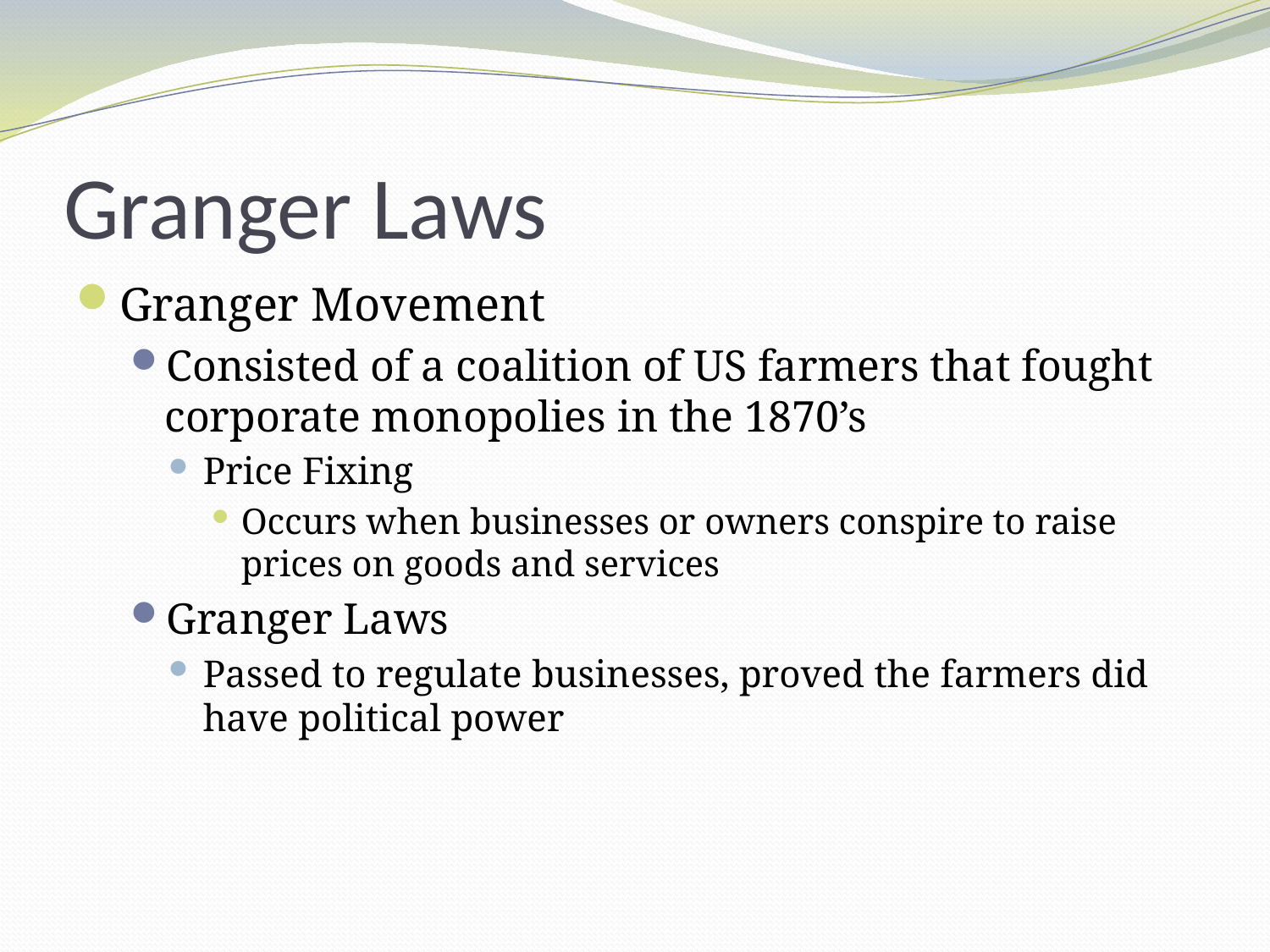

# Granger Laws
Granger Movement
Consisted of a coalition of US farmers that fought corporate monopolies in the 1870’s
Price Fixing
Occurs when businesses or owners conspire to raise prices on goods and services
Granger Laws
Passed to regulate businesses, proved the farmers did have political power